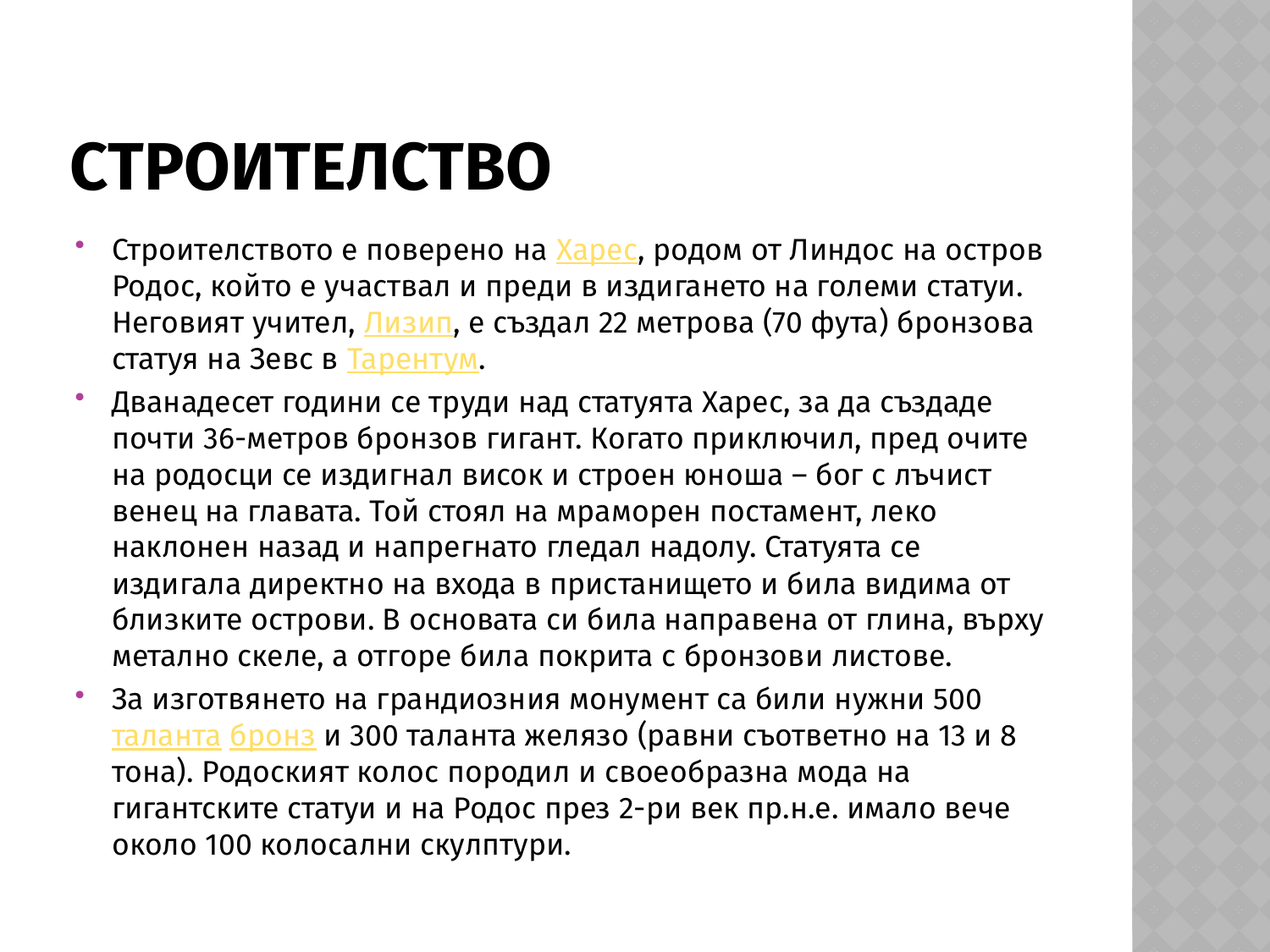

# Строителство
Строителството е поверено на Харес, родом от Линдос на остров Родос, който е участвал и преди в издигането на големи статуи. Неговият учител, Лизип, е създал 22 метрова (70 фута) бронзова статуя на Зевс в Тарентум.
Дванадесет години се труди над статуята Харес, за да създаде почти 36-метров бронзов гигант. Когато приключил, пред очите на родосци се издигнал висок и строен юноша – бог с лъчист венец на главата. Той стоял на мраморен постамент, леко наклонен назад и напрегнато гледал надолу. Статуята се издигала директно на входа в пристанището и била видима от близките острови. В основата си била направена от глина, върху метално скеле, а отгоре била покрита с бронзови листове.
За изготвянето на грандиозния монумент са били нужни 500 таланта бронз и 300 таланта желязо (равни съответно на 13 и 8 тона). Родоският колос породил и своеобразна мода на гигантските статуи и на Родос през 2-ри век пр.н.е. имало вече около 100 колосални скулптури.